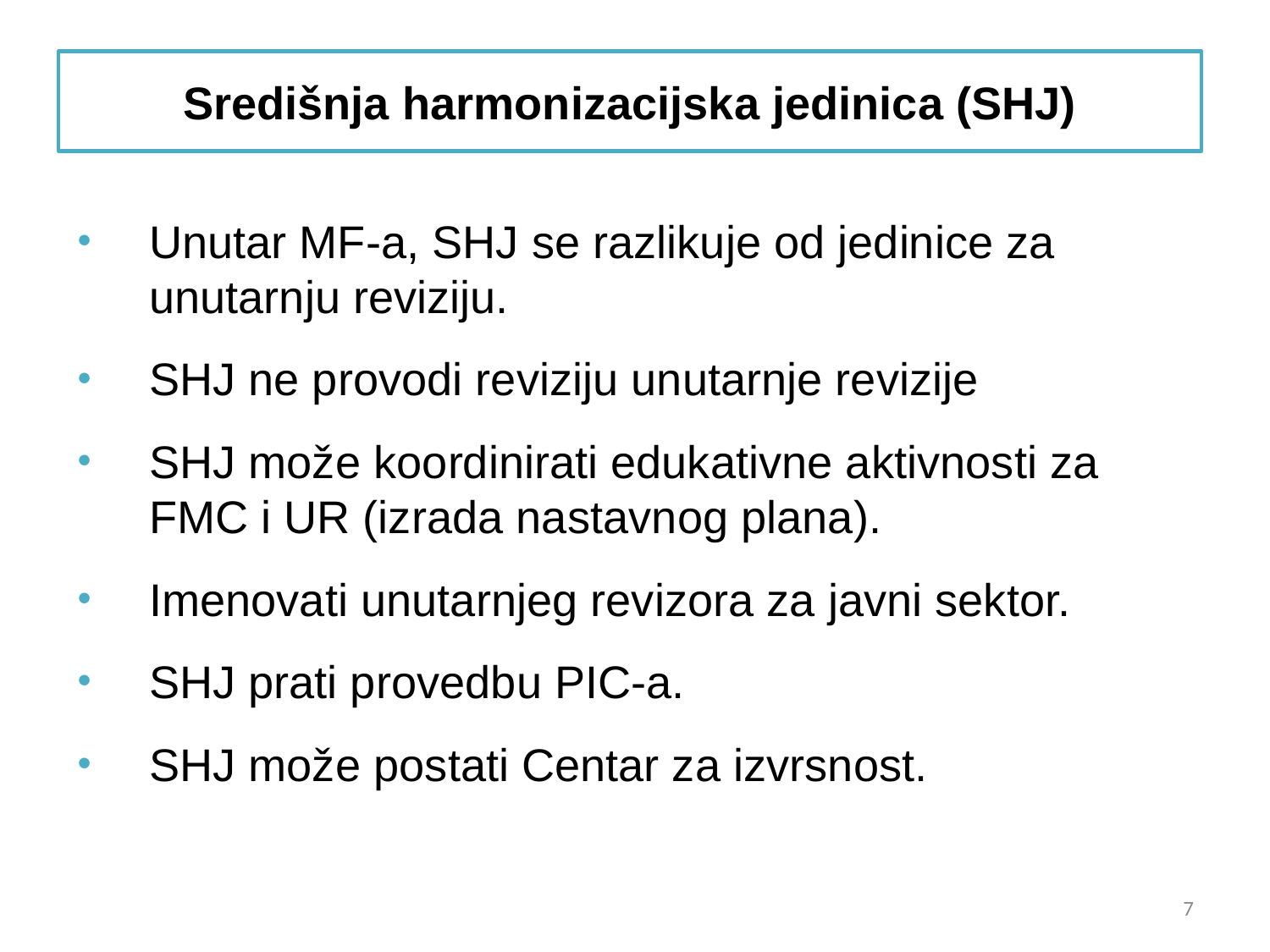

Središnja harmonizacijska jedinica (SHJ)
Unutar MF-a, SHJ se razlikuje od jedinice za unutarnju reviziju.
SHJ ne provodi reviziju unutarnje revizije
SHJ može koordinirati edukativne aktivnosti za FMC i UR (izrada nastavnog plana).
Imenovati unutarnjeg revizora za javni sektor.
SHJ prati provedbu PIC-a.
SHJ može postati Centar za izvrsnost.
7